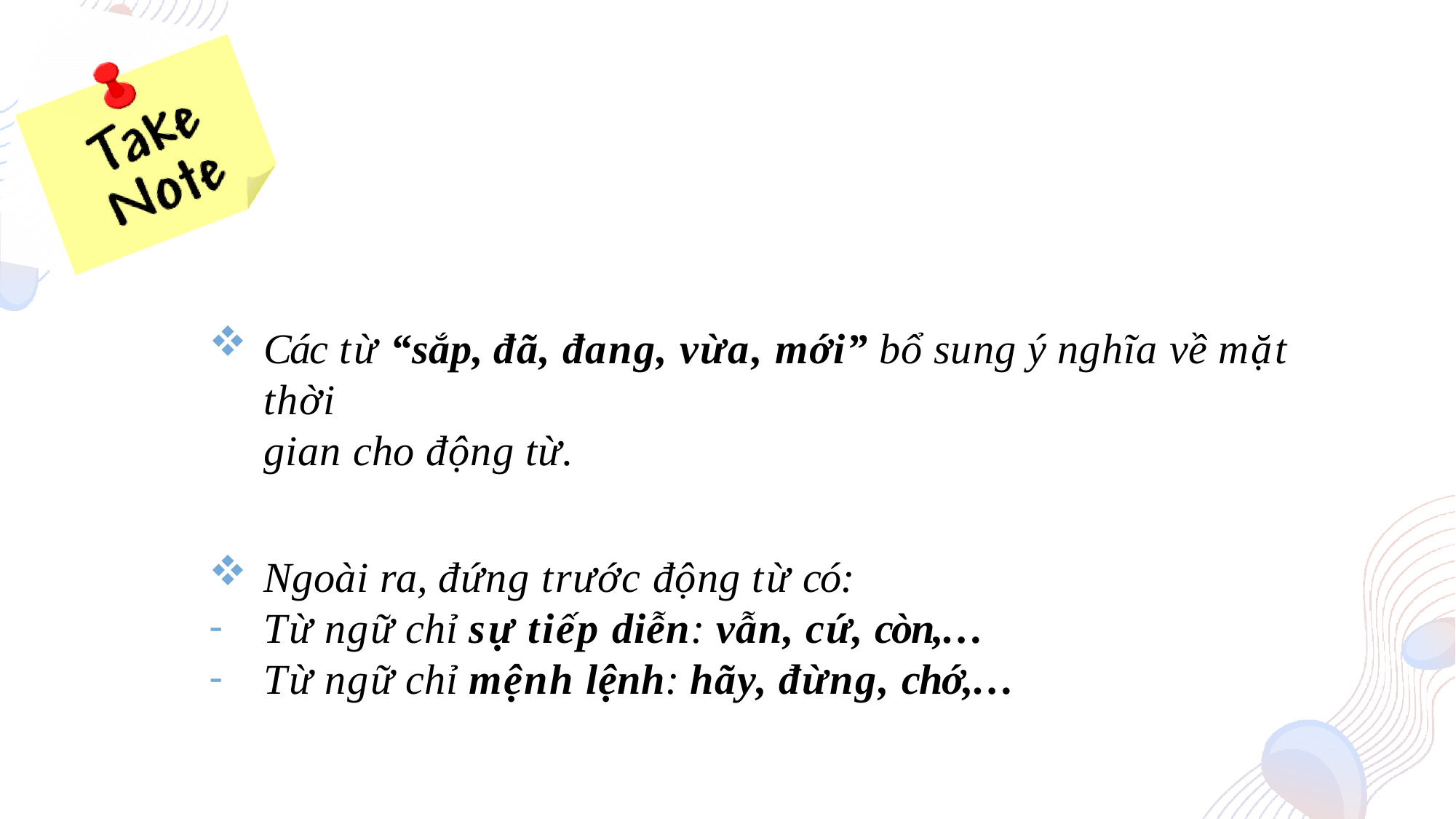

Các từ “sắp, đã, đang, vừa, mới” bổ sung ý nghĩa về mặt thời
gian cho động từ.

Ngoài ra, đứng trước động từ có:
Từ ngữ chỉ sự tiếp diễn: vẫn, cứ, còn,…
Từ ngữ chỉ mệnh lệnh: hãy, đừng, chớ,…